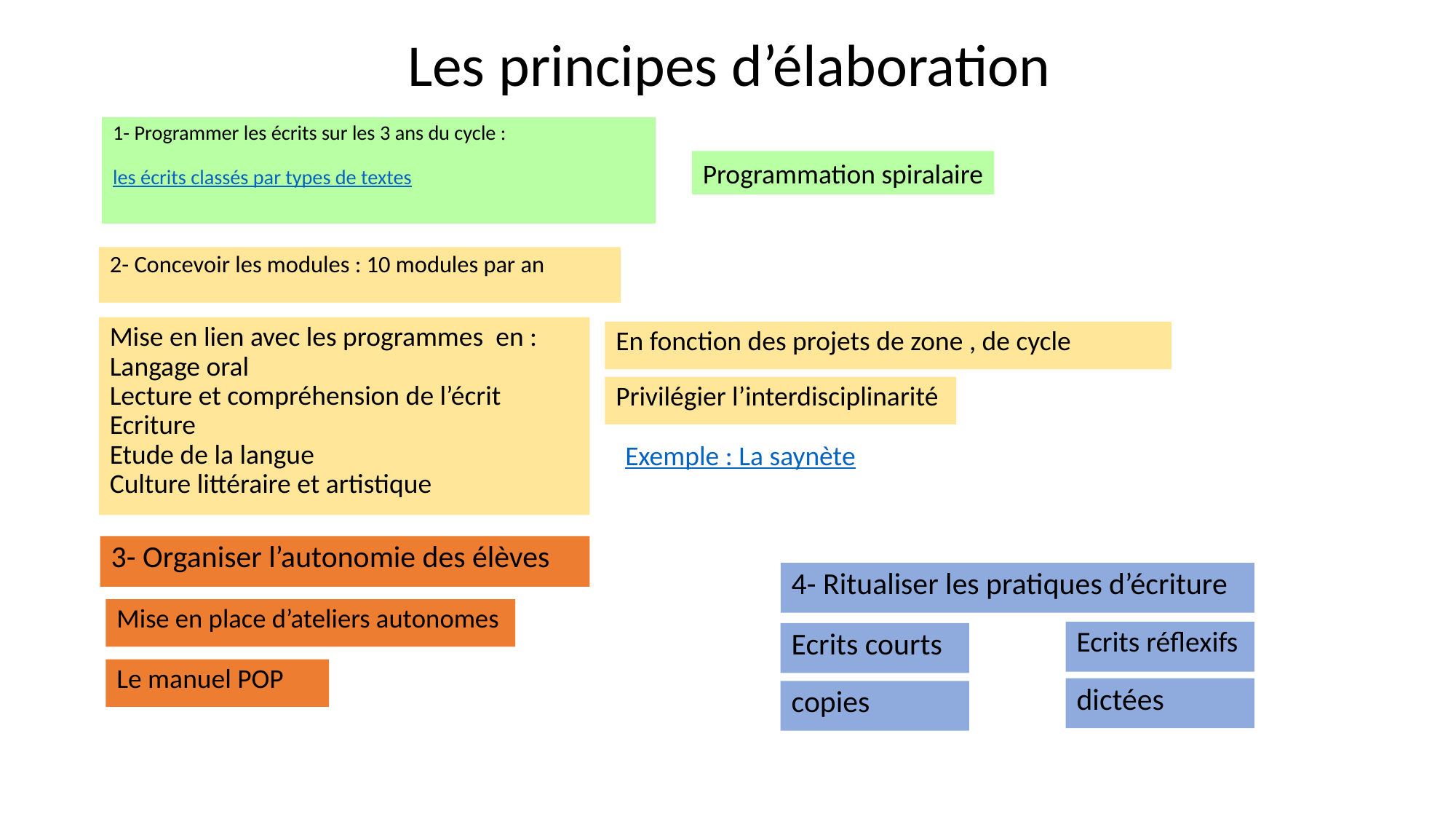

# Les principes d’élaboration
1- Programmer les écrits sur les 3 ans du cycle :

les écrits classés par types de textes

Programmation spiralaire
2- Concevoir les modules : 10 modules par an

Mise en lien avec les programmes  en :
Langage oral
Lecture et compréhension de l’écrit
Ecriture
Etude de la langue
Culture littéraire et artistique

En fonction des projets de zone , de cycle

Privilégier l’interdisciplinarité

Exemple : La saynète

3- Organiser l’autonomie des élèves
4- Ritualiser les pratiques d’écriture

Mise en place d’ateliers autonomes

Ecrits réflexifs

Ecrits courts

dictées

copies

Le manuel POP